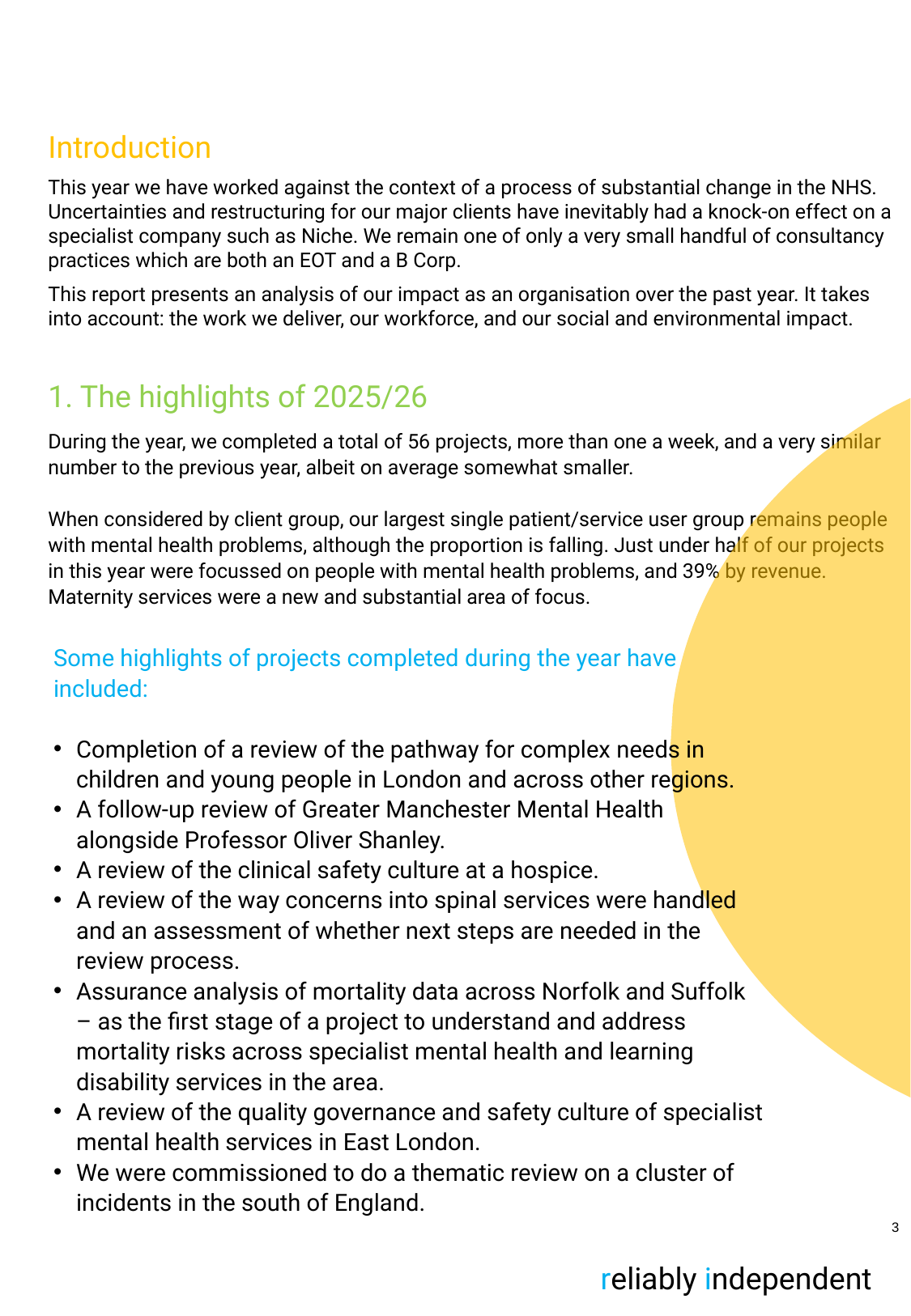

Introduction
This year we have worked against the context of a process of substantial change in the NHS. Uncertainties and restructuring for our major clients have inevitably had a knock-on effect on a specialist company such as Niche. We remain one of only a very small handful of consultancy practices which are both an EOT and a B Corp.
This report presents an analysis of our impact as an organisation over the past year. It takes into account: the work we deliver, our workforce, and our social and environmental impact.

1. The highlights of 2025/26
During the year, we completed a total of 56 projects, more than one a week, and a very similar number to the previous year, albeit on average somewhat smaller.

When considered by client group, our largest single patient/service user group remains people with mental health problems, although the proportion is falling. Just under half of our projects in this year were focussed on people with mental health problems, and 39% by revenue. Maternity services were a new and substantial area of focus.

Some highlights of projects completed during the year have included:

Completion of a review of the pathway for complex needs in children and young people in London and across other regions.
A follow-up review of Greater Manchester Mental Health alongside Professor Oliver Shanley.
A review of the clinical safety culture at a hospice.
A review of the way concerns into spinal services were handled and an assessment of whether next steps are needed in the review process.
Assurance analysis of mortality data across Norfolk and Suffolk – as the first stage of a project to understand and address mortality risks across specialist mental health and learning disability services in the area.
A review of the quality governance and safety culture of specialist mental health services in East London.
We were commissioned to do a thematic review on a cluster of incidents in the south of England.

reliably independent